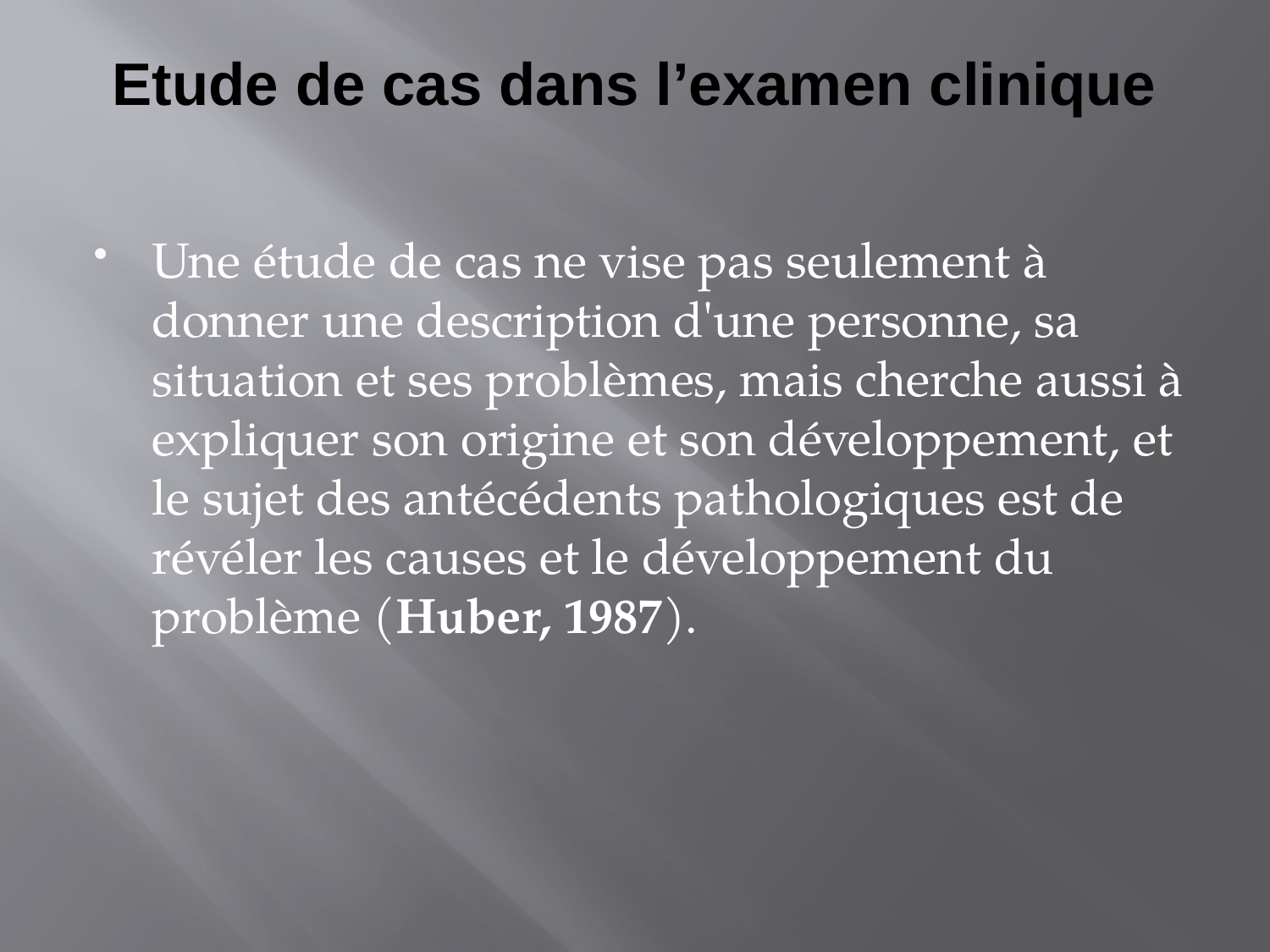

# Etude de cas dans l’examen clinique
Une étude de cas ne vise pas seulement à donner une description d'une personne, sa situation et ses problèmes, mais cherche aussi à expliquer son origine et son développement, et le sujet des antécédents pathologiques est de révéler les causes et le développement du problème (Huber, 1987).